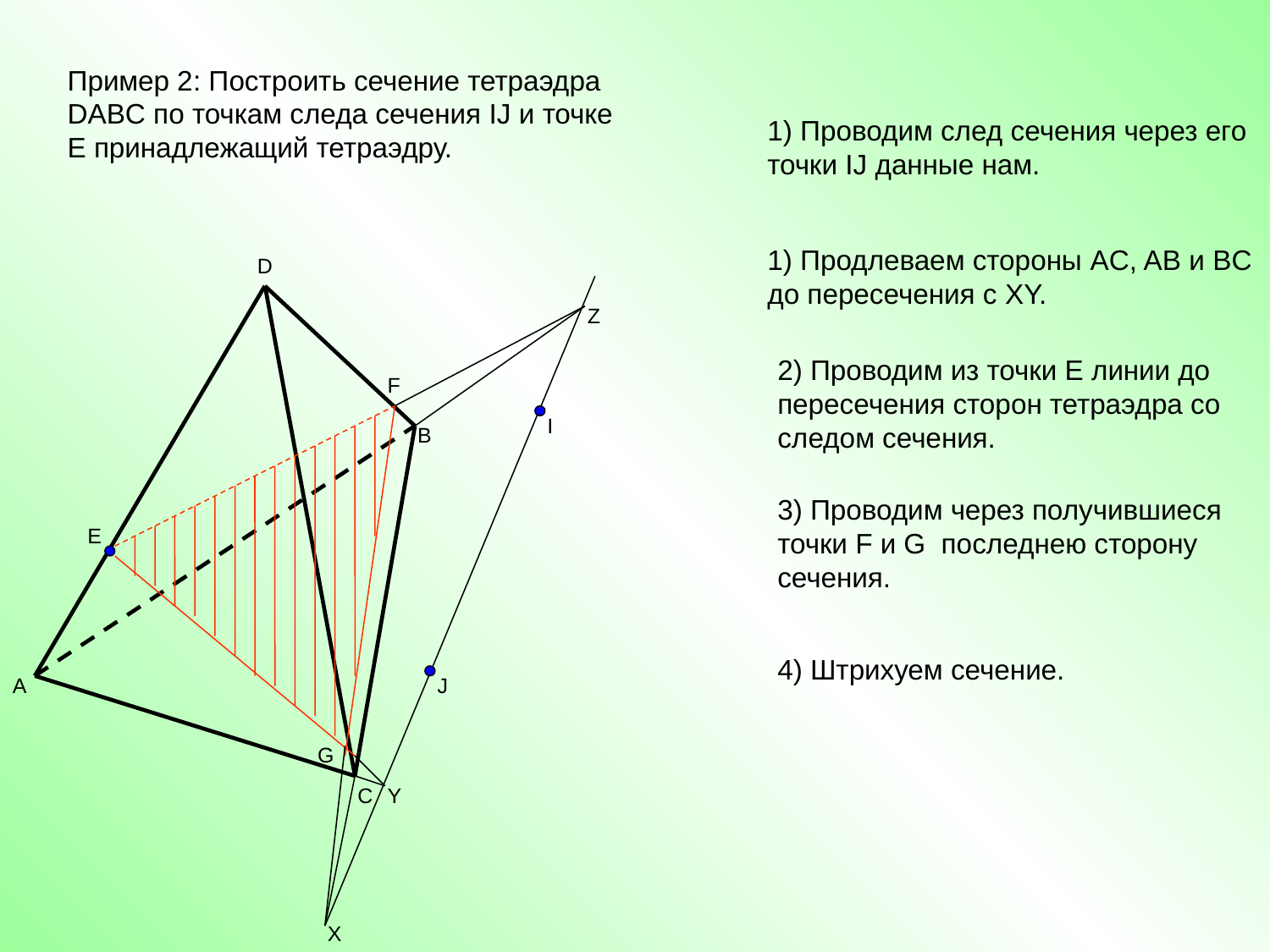

Пример 2: Построить сечение тетраэдра DABC по точкам следа сечения IJ и точке E принадлежащий тетраэдру.
1) Проводим след сечения через его точки IJ данные нам.
1) Продлеваем стороны AC, AB и BC до пересечения с XY.
D

Z

2) Проводим из точки Е линии до пересечения сторон тетраэдра со следом сечения.
F

I

B

3) Проводим через получившиеся точки F и G  последнею сторону сечения.

E

4) Штрихуем сечение.
A

J

G

C

Y
X